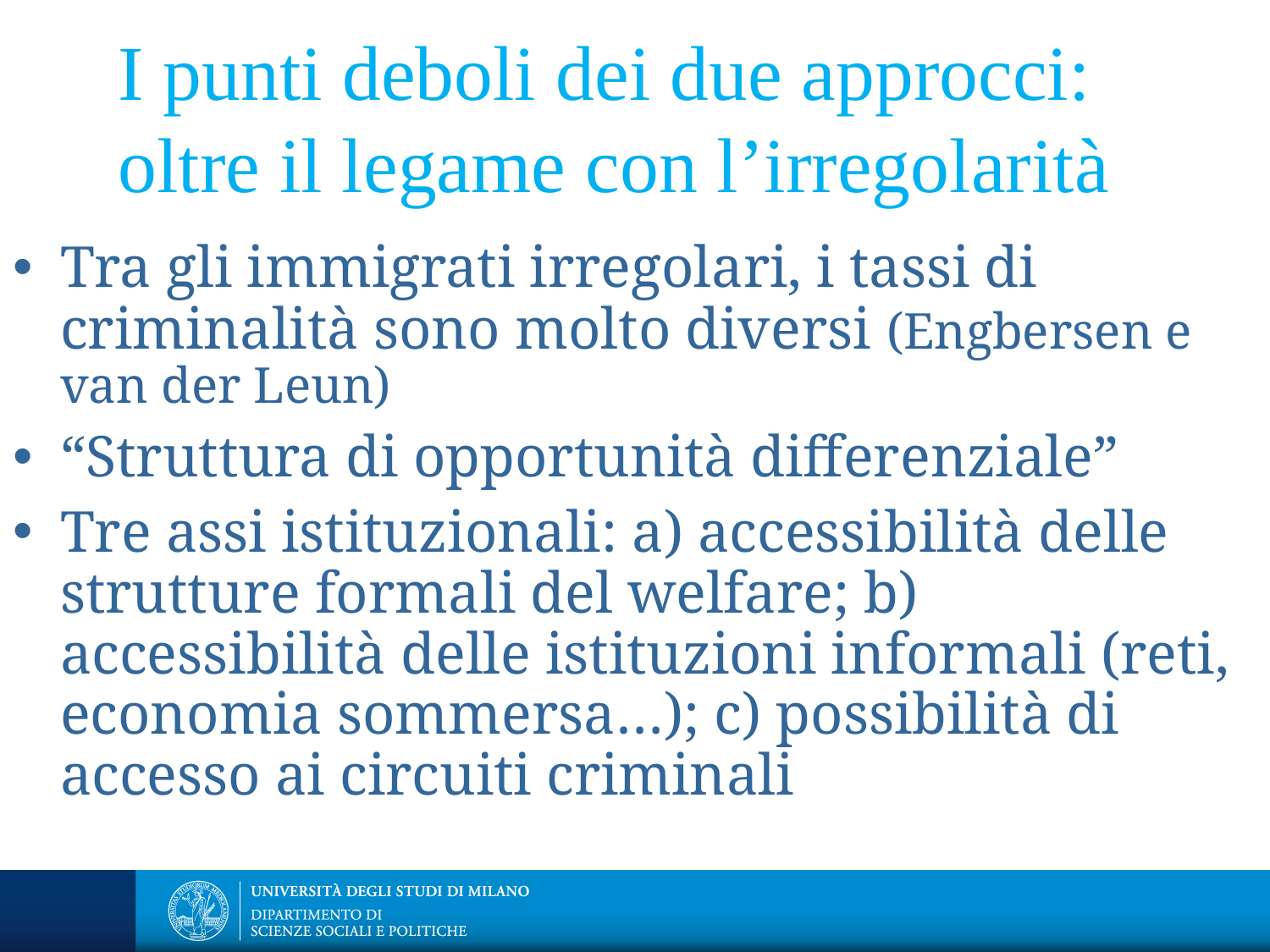

I punti deboli dei due approcci: oltre il legame con l’irregolarità
Tra gli immigrati irregolari, i tassi di criminalità sono molto diversi (Engbersen e van der Leun)
“Struttura di opportunità differenziale”
Tre assi istituzionali: a) accessibilità delle strutture formali del welfare; b) accessibilità delle istituzioni informali (reti, economia sommersa…); c) possibilità di accesso ai circuiti criminali